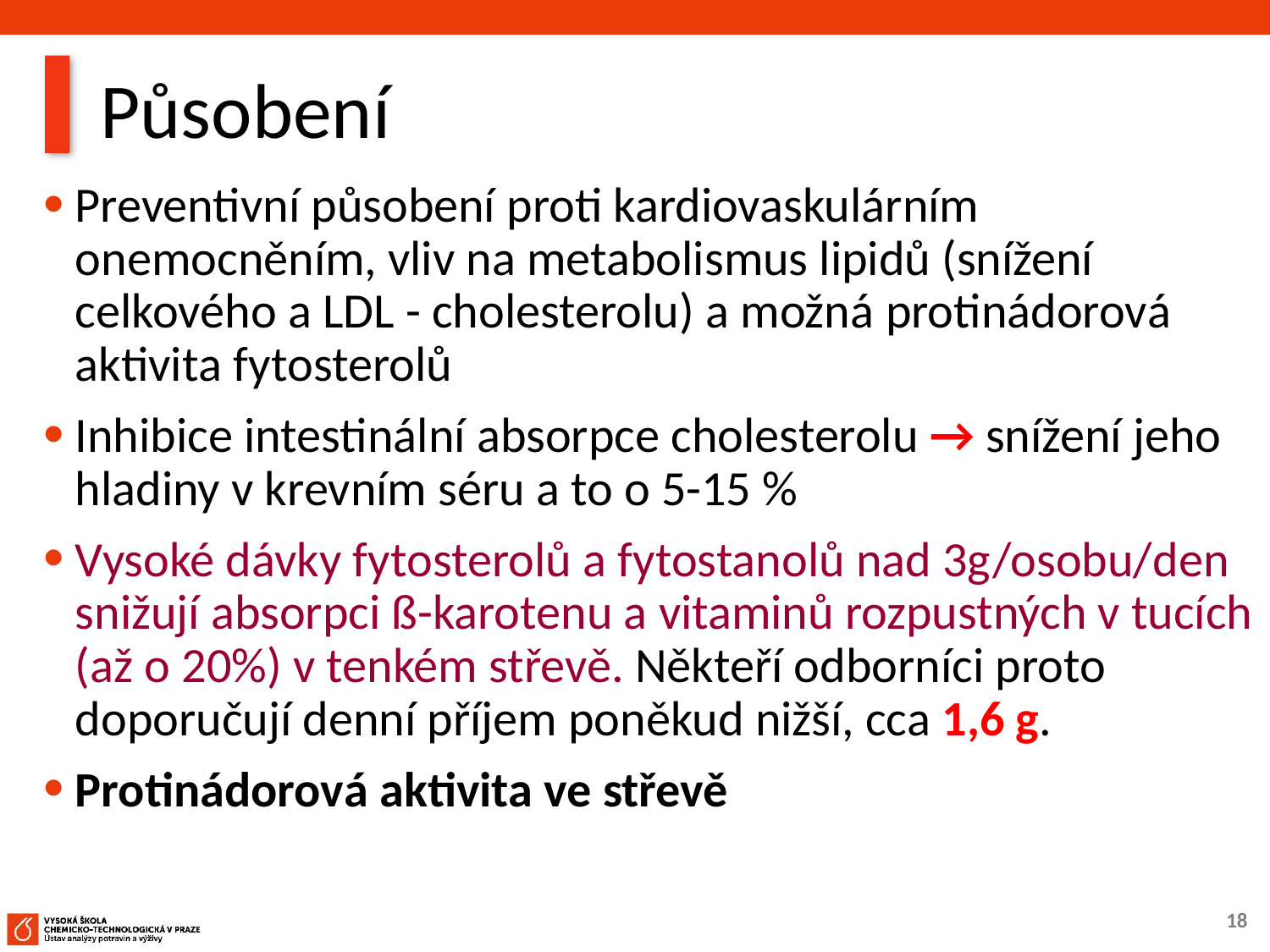

# Působení
Preventivní působení proti kardiovaskulárním onemocněním, vliv na metabolismus lipidů (snížení celkového a LDL - cholesterolu) a možná protinádorová aktivita fytosterolů
Inhibice intestinální absorpce cholesterolu → snížení jeho hladiny v krevním séru a to o 5-15 %
Vysoké dávky fytosterolů a fytostanolů nad 3g/osobu/den snižují absorpci ß-karotenu a vitaminů rozpustných v tucích (až o 20%) v tenkém střevě. Někteří odborníci proto doporučují denní příjem poněkud nižší, cca 1,6 g.
Protinádorová aktivita ve střevě